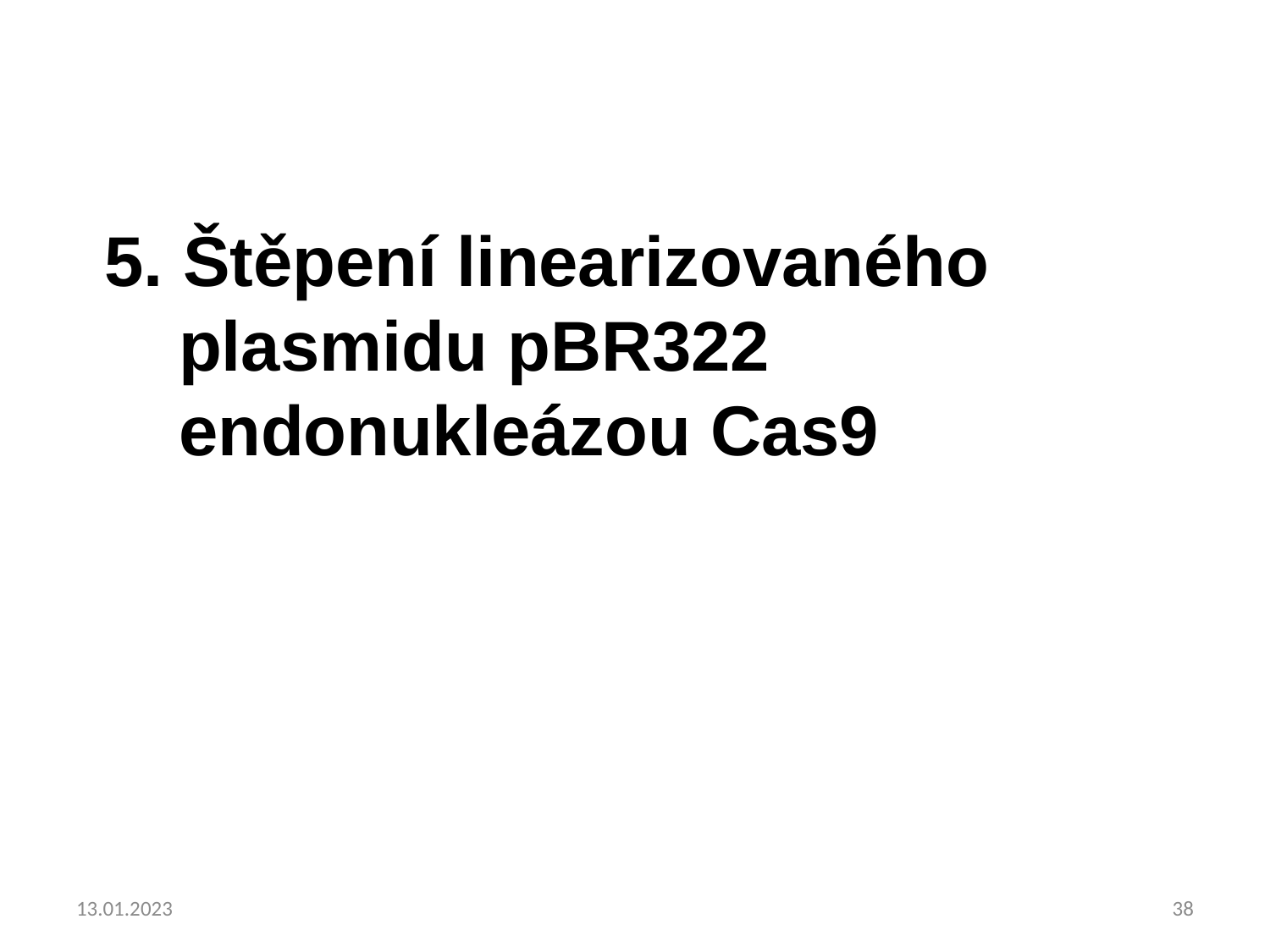

5. Štěpení linearizovaného plasmidu pBR322 endonukleázou Cas9
13.01.2023

38